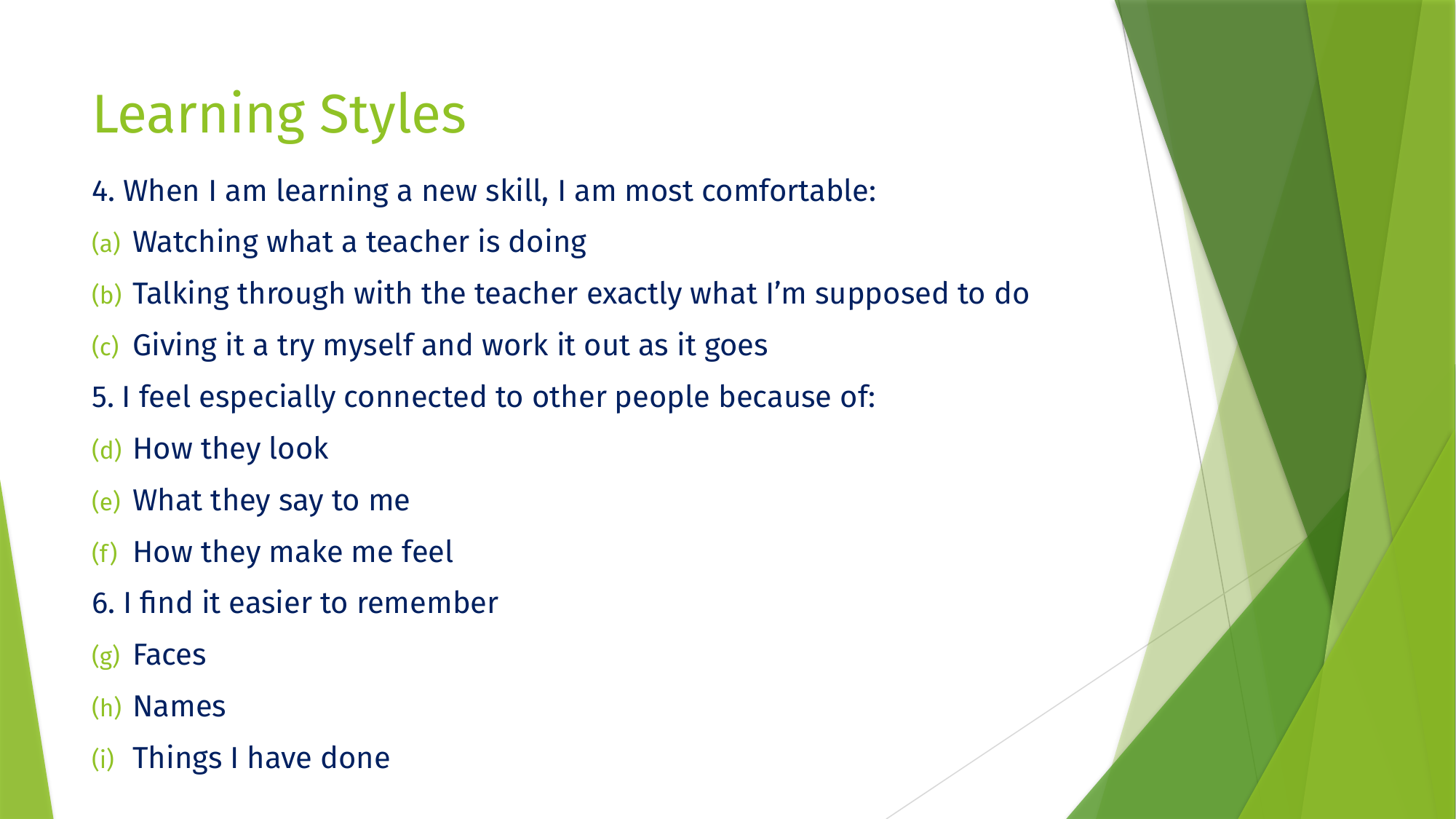

# Learning Styles
4. When I am learning a new skill, I am most comfortable:
Watching what a teacher is doing
Talking through with the teacher exactly what I’m supposed to do
Giving it a try myself and work it out as it goes
5. I feel especially connected to other people because of:
How they look
What they say to me
How they make me feel
6. I find it easier to remember
Faces
Names
Things I have done